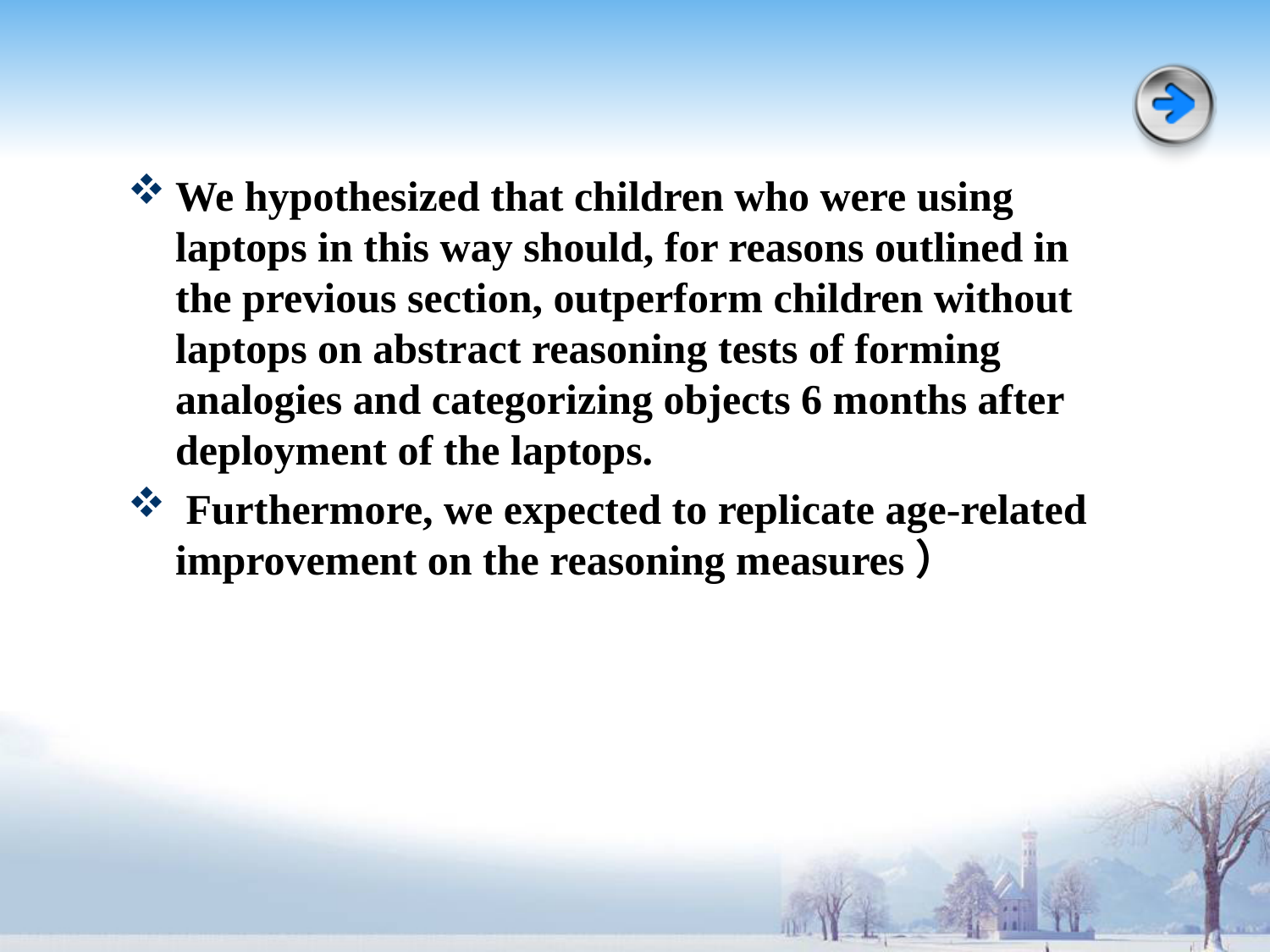

#
We hypothesized that children who were using laptops in this way should, for reasons outlined in the previous section, outperform children without laptops on abstract reasoning tests of forming analogies and categorizing objects 6 months after deployment of the laptops.
 Furthermore, we expected to replicate age-related improvement on the reasoning measures）